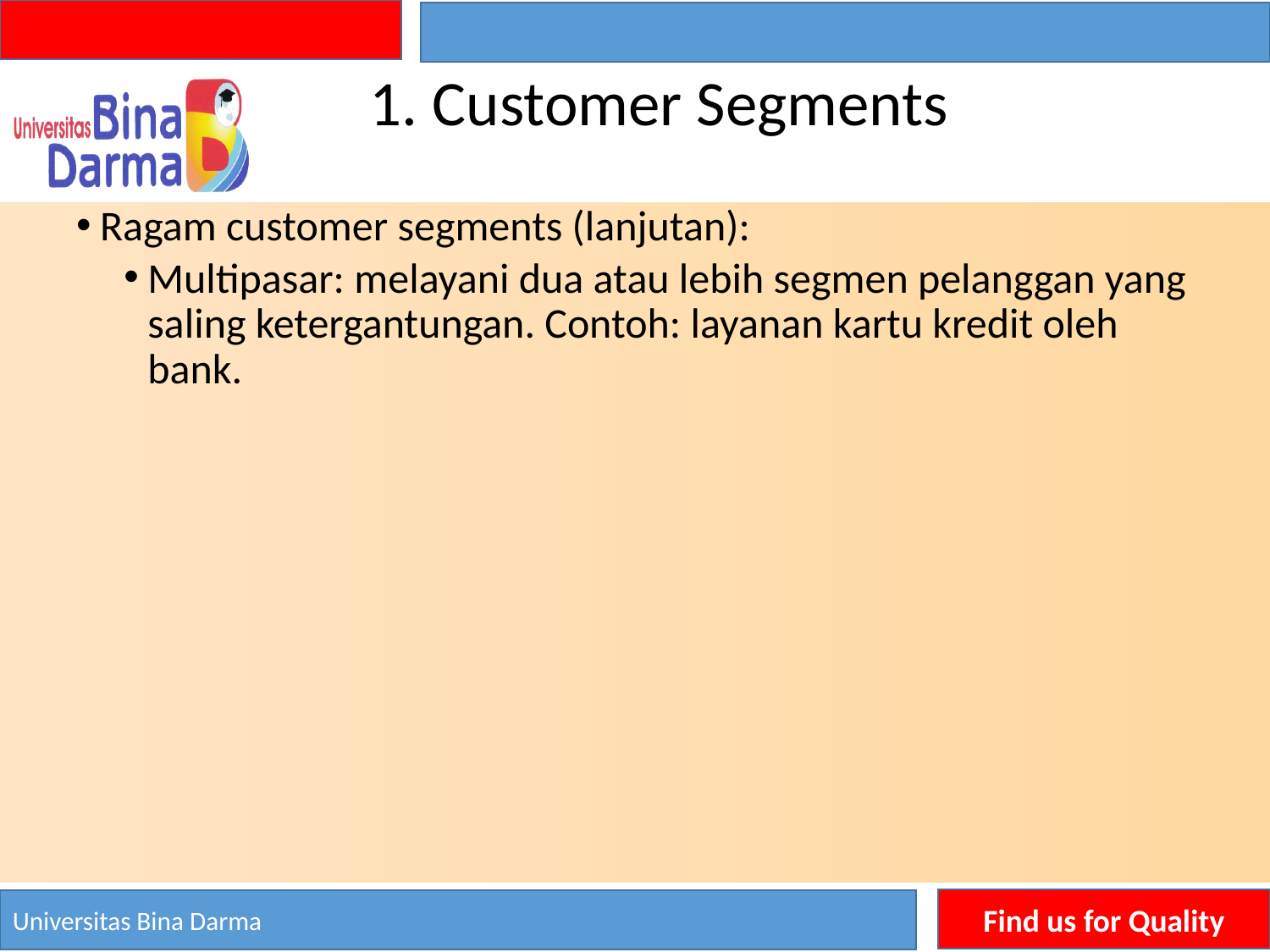

# 1. Customer Segments
Ragam customer segments (lanjutan):
Multipasar: melayani dua atau lebih segmen pelanggan yang saling ketergantungan. Contoh: layanan kartu kredit oleh bank.